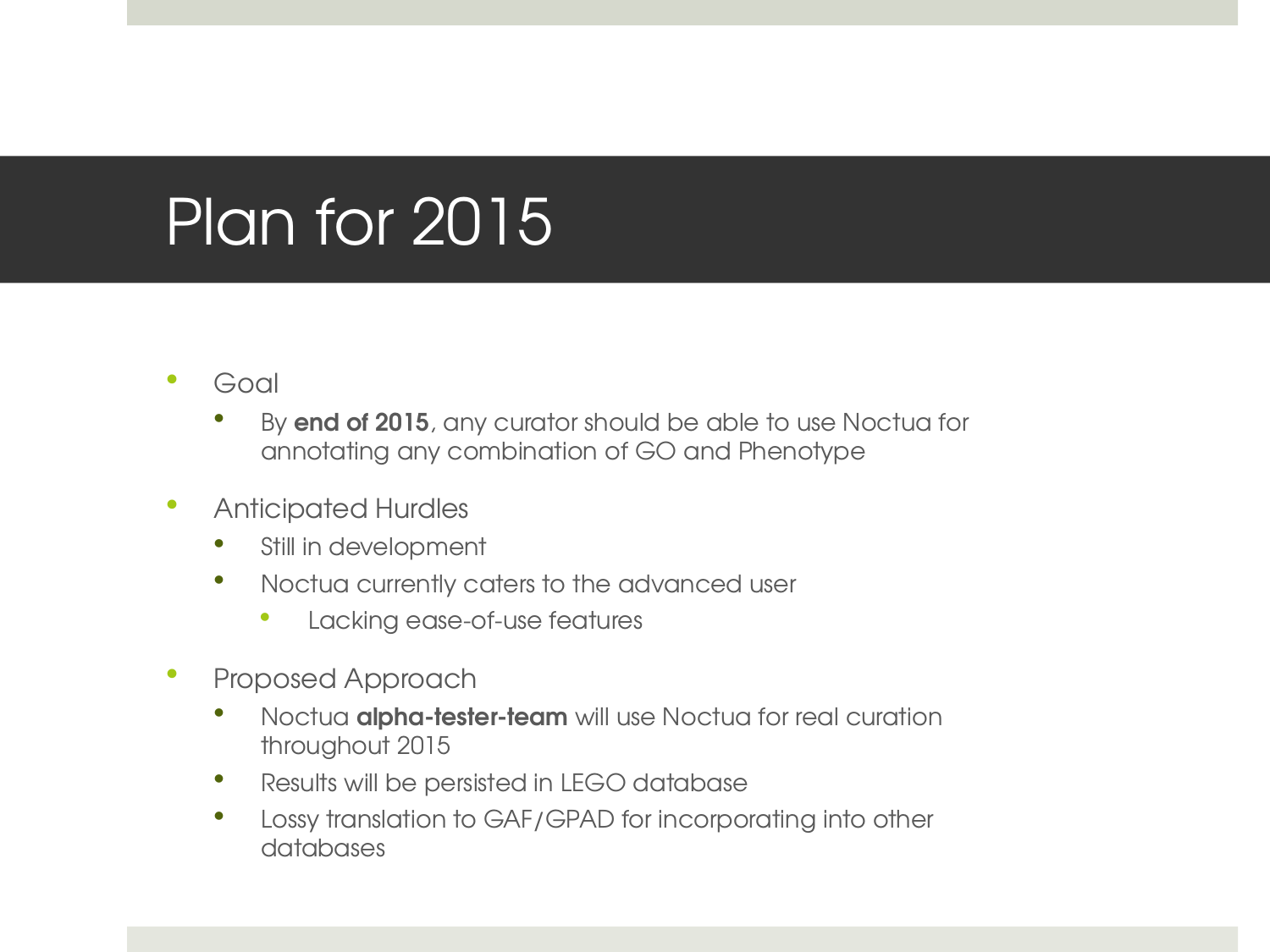

# Plan for 2015
Goal
By end of 2015, any curator should be able to use Noctua for annotating any combination of GO and Phenotype
Anticipated Hurdles
Still in development
Noctua currently caters to the advanced user
Lacking ease-of-use features
Proposed Approach
Noctua alpha-tester-team will use Noctua for real curation throughout 2015
Results will be persisted in LEGO database
Lossy translation to GAF/GPAD for incorporating into other databases